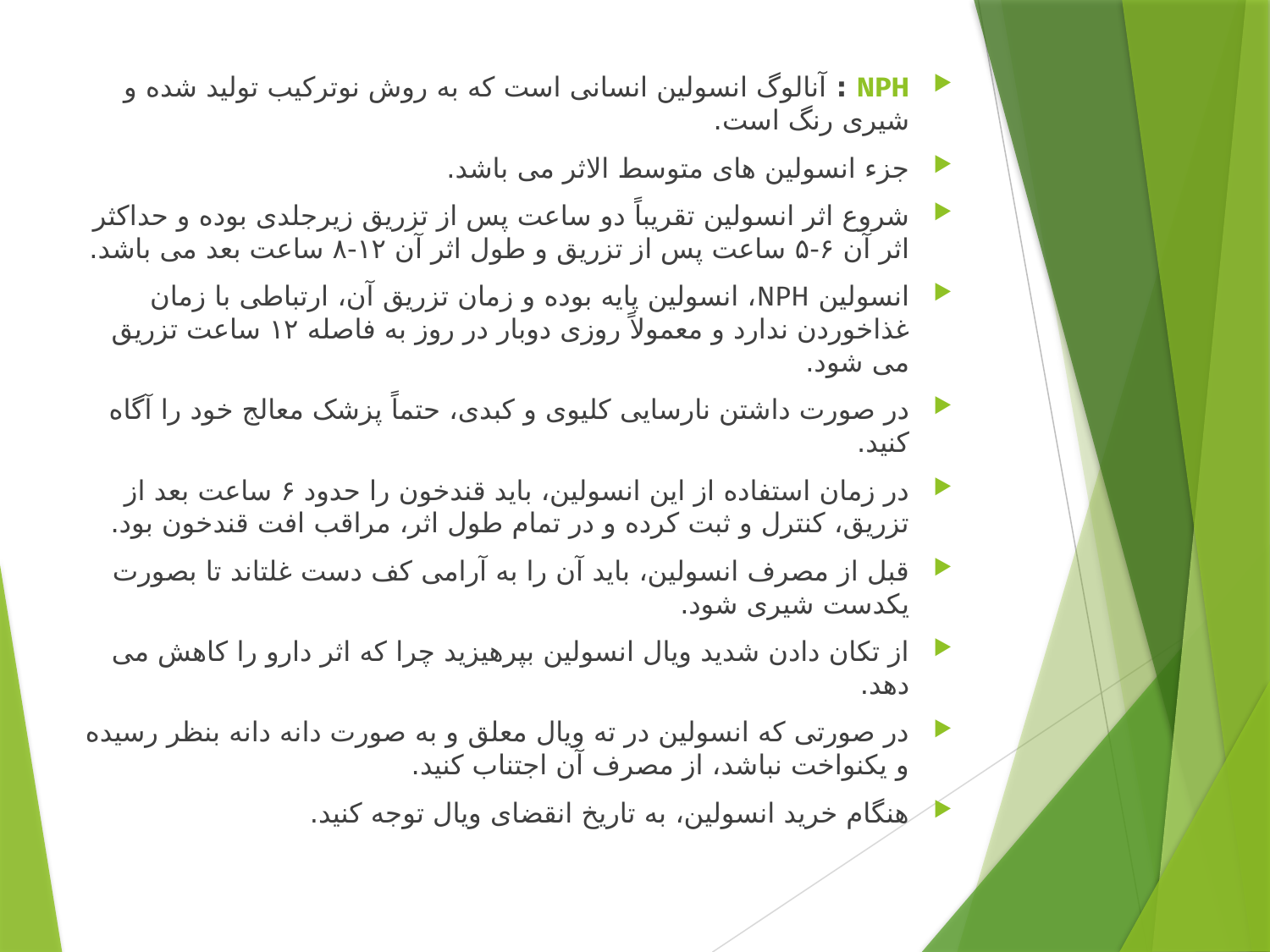

NPH : آنالوگ انسولین انسانی است که به روش نوترکیب تولید شده و شیری رنگ است.
جزء انسولین های متوسط الاثر می باشد.
شروع اثر انسولین تقریباً دو ساعت پس از تزریق زیرجلدی بوده و حداکثر اثر آن ۶-۵ ساعت پس از تزریق و طول اثر آن ۱۲-۸ ساعت بعد می باشد.
انسولین NPH، انسولین پایه بوده و زمان تزریق آن، ارتباطی با زمان غذاخوردن ندارد و معمولاً روزی دوبار در روز به فاصله ۱۲ ساعت تزریق می شود.
در صورت داشتن نارسایی کلیوی و کبدی، حتماً پزشک معالج خود را آگاه کنید.
در زمان استفاده از این انسولین، باید قندخون را حدود ۶ ساعت بعد از تزریق، کنترل و ثبت کرده و در تمام طول اثر، مراقب افت قندخون بود.
قبل از مصرف انسولین، باید آن را به آرامی کف دست غلتاند تا بصورت یکدست شیری شود.
از تکان دادن شدید ویال انسولین بپرهیزید چرا که اثر دارو را کاهش می دهد.
در صورتی که انسولین در ته ویال معلق و به صورت دانه دانه بنظر رسیده و یکنواخت نباشد، از مصرف آن اجتناب کنید.
هنگام خرید انسولین، به تاریخ انقضای ویال توجه کنید.